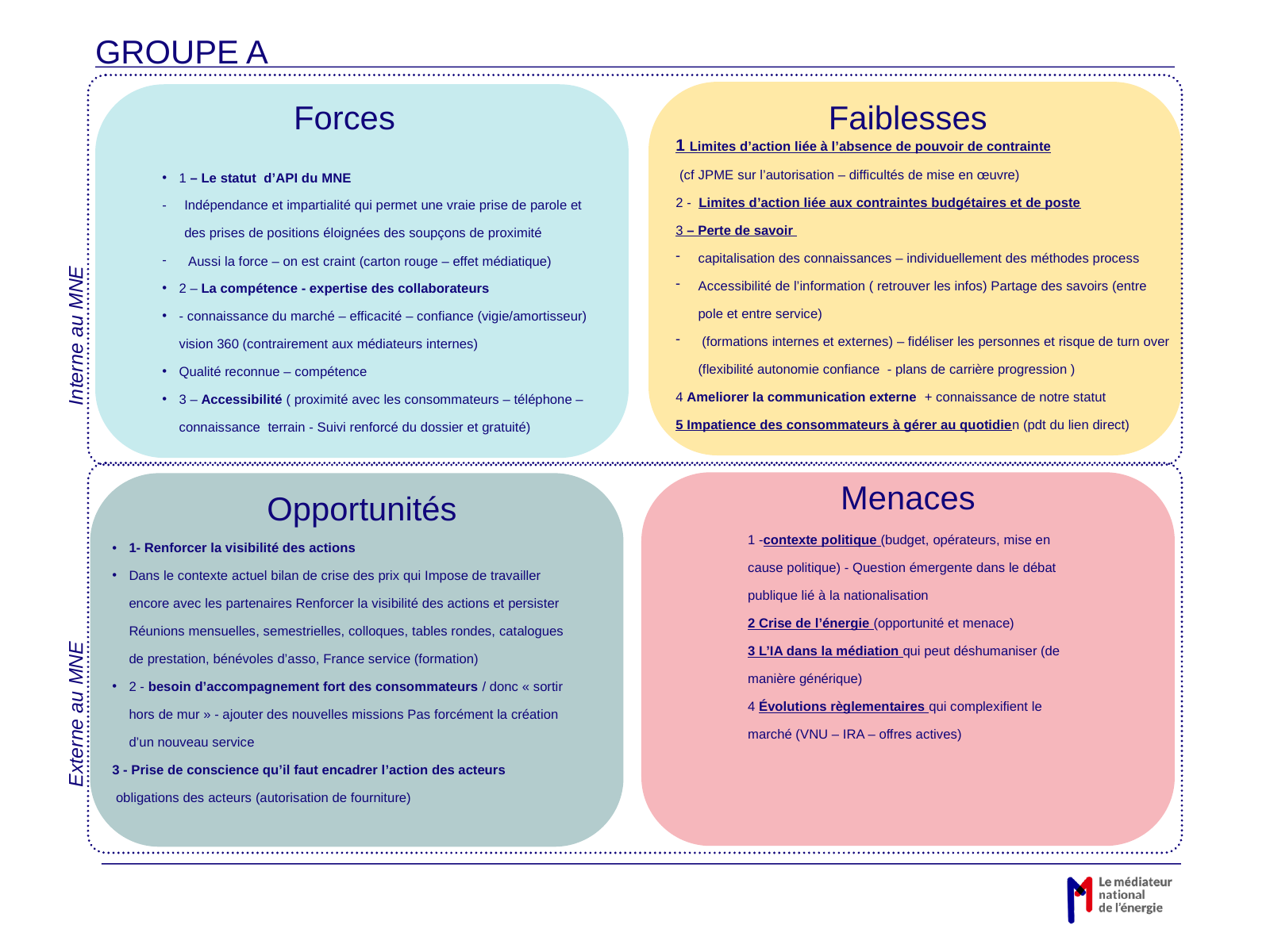

GROUPE A

Faiblesses
Forces
1 Limites d’action liée à l’absence de pouvoir de contrainte
 (cf JPME sur l’autorisation – difficultés de mise en œuvre)
2 -  Limites d’action liée aux contraintes budgétaires et de poste
3 – Perte de savoir
capitalisation des connaissances – individuellement des méthodes process
Accessibilité de l’information ( retrouver les infos) Partage des savoirs (entre pole et entre service)
 (formations internes et externes) – fidéliser les personnes et risque de turn over (flexibilité autonomie confiance  - plans de carrière progression )
4 Ameliorer la communication externe  + connaissance de notre statut
5 Impatience des consommateurs à gérer au quotidien (pdt du lien direct)

1 – Le statut  d’API du MNE
Indépendance et impartialité qui permet une vraie prise de parole et des prises de positions éloignées des soupçons de proximité
 Aussi la force – on est craint (carton rouge – effet médiatique)
2 – La compétence - expertise des collaborateurs
- connaissance du marché – efficacité – confiance (vigie/amortisseur) vision 360 (contrairement aux médiateurs internes)
Qualité reconnue – compétence
3 – Accessibilité ( proximité avec les consommateurs – téléphone – connaissance  terrain - Suivi renforcé du dossier et gratuité)
Interne au MNE

Menaces

Opportunités
1 -contexte politique (budget, opérateurs, mise en cause politique) - Question émergente dans le débat publique lié à la nationalisation
2 Crise de l’énergie (opportunité et menace)
3 L’IA dans la médiation qui peut déshumaniser (de manière générique)
4 Évolutions règlementaires qui complexifient le marché (VNU – IRA – offres actives)
1- Renforcer la visibilité des actions
Dans le contexte actuel bilan de crise des prix qui Impose de travailler encore avec les partenaires Renforcer la visibilité des actions et persister Réunions mensuelles, semestrielles, colloques, tables rondes, catalogues de prestation, bénévoles d’asso, France service (formation)
2 - besoin d’accompagnement fort des consommateurs / donc « sortir hors de mur » - ajouter des nouvelles missions Pas forcément la création d’un nouveau service
3 - Prise de conscience qu’il faut encadrer l’action des acteurs
 obligations des acteurs (autorisation de fourniture)

Externe au MNE